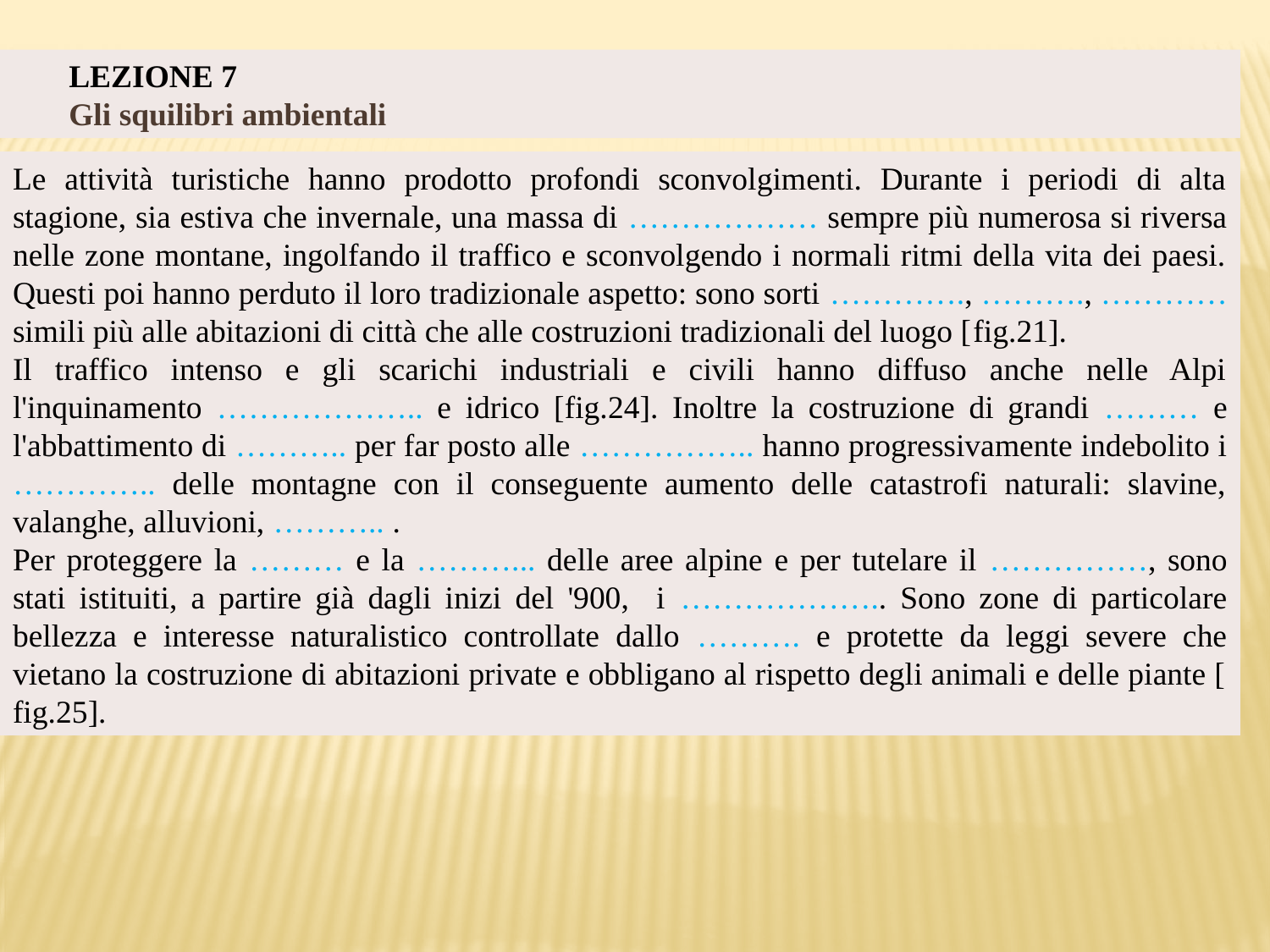

LEZIONE 7
       Gli squilibri ambientali
Le attività turistiche hanno prodotto profondi sconvolgimenti. Durante i periodi di alta stagione, sia estiva che invernale, una massa di ……………… sempre più numerosa si riversa nelle zone montane, ingolfando il traffico e sconvolgendo i normali ritmi della vita dei paesi. Questi poi hanno perduto il loro tradizionale aspetto: sono sorti …………., ………., ………… simili più alle abitazioni di città che alle costruzioni tradizionali del luogo [fig.21].
Il traffico intenso e gli scarichi industriali e civili hanno diffuso anche nelle Alpi l'inquinamento ……………….. e idrico [fig.24]. Inoltre la costruzione di grandi ……… e l'abbattimento di ……….. per far posto alle …………….. hanno progressivamente indebolito i ………….. delle montagne con il conseguente aumento delle catastrofi naturali: slavine, valanghe, alluvioni, ……….. .
Per proteggere la ……… e la ………... delle aree alpine e per tutelare il ……………, sono stati istituiti, a partire già dagli inizi del '900,  i ……………….. Sono zone di particolare bellezza e interesse naturalistico controllate dallo ………. e protette da leggi severe che vietano la costruzione di abitazioni private e obbligano al rispetto degli animali e delle piante [fig.25].